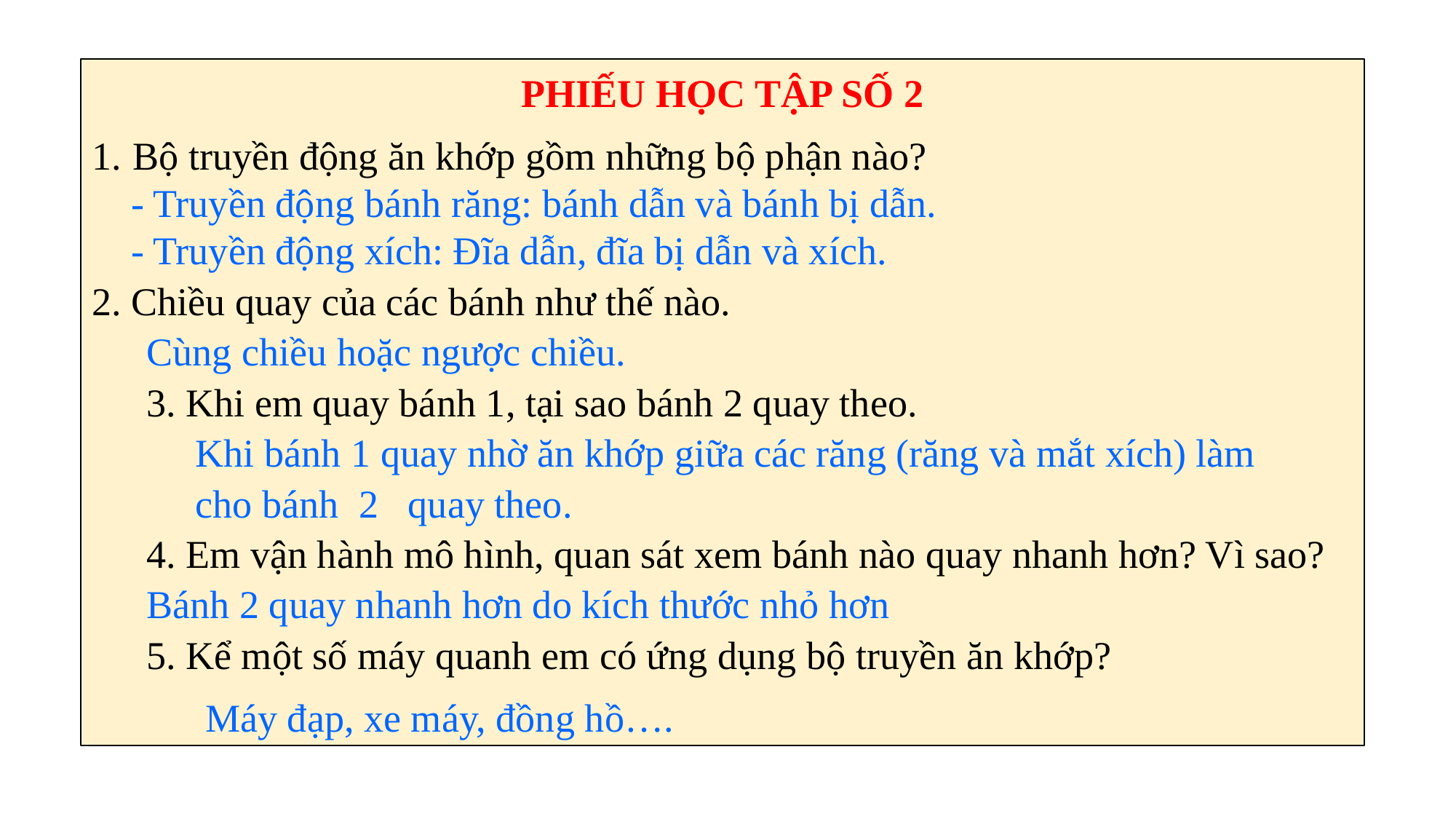

PHIẾU HỌC TẬP SỐ 2
Bộ truyền động ăn khớp gồm những bộ phận nào?
    - Truyền động bánh răng: bánh dẫn và bánh bị dẫn.
    - Truyền động xích: Đĩa dẫn, đĩa bị dẫn và xích.
2. Chiều quay của các bánh như thế nào.
Cùng chiều hoặc ngược chiều.
3. Khi em quay bánh 1, tại sao bánh 2 quay theo.
     Khi bánh 1 quay nhờ ăn khớp giữa các răng (răng và mắt xích) làm
     cho bánh  2   quay theo.
4. Em vận hành mô hình, quan sát xem bánh nào quay nhanh hơn? Vì sao?
Bánh 2 quay nhanh hơn do kích thước nhỏ hơn
5. Kể một số máy quanh em có ứng dụng bộ truyền ăn khớp?
      Máy đạp, xe máy, đồng hồ….